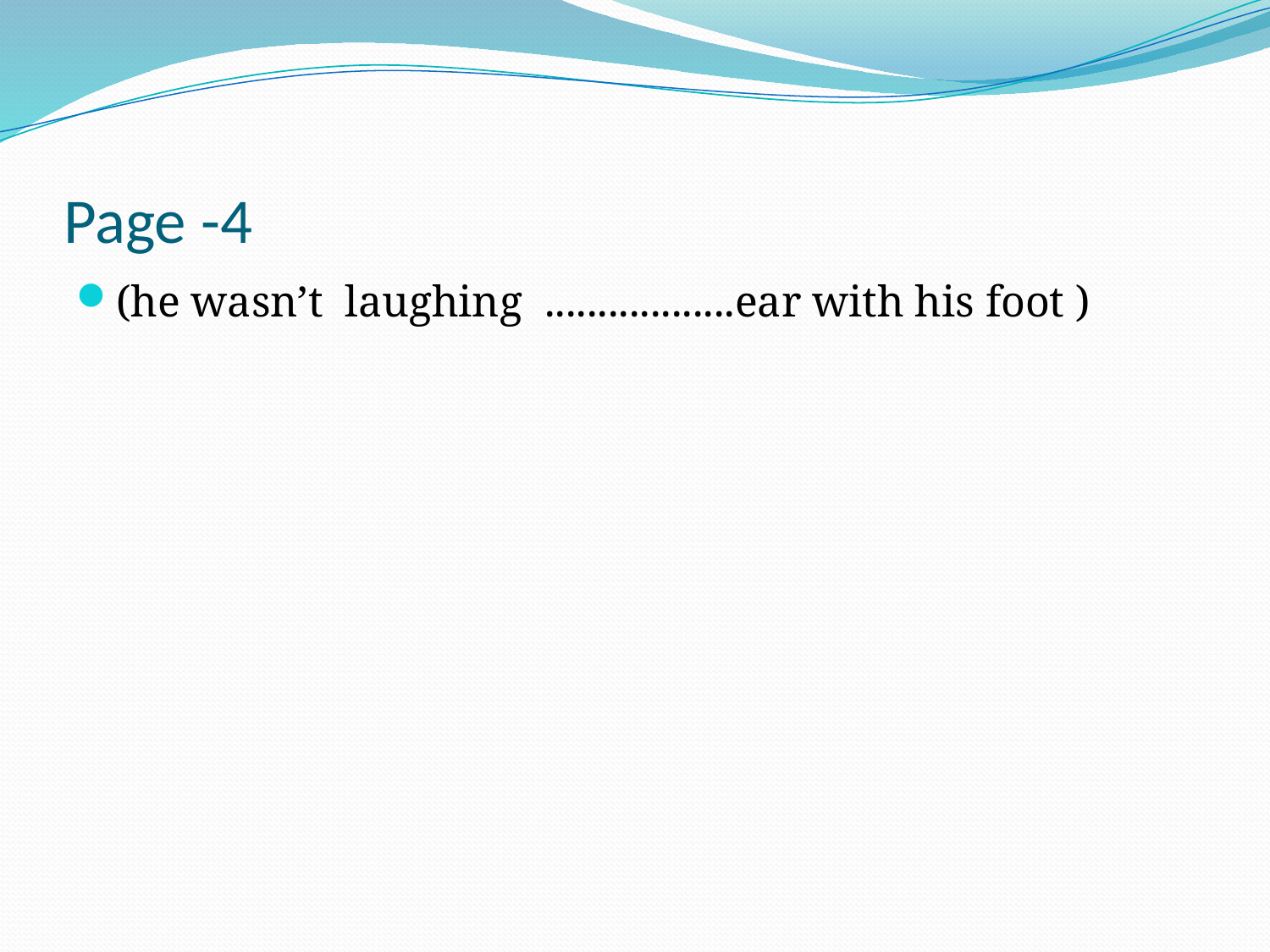

# Page -4
(he wasn’t  laughing  ..................ear with his foot )